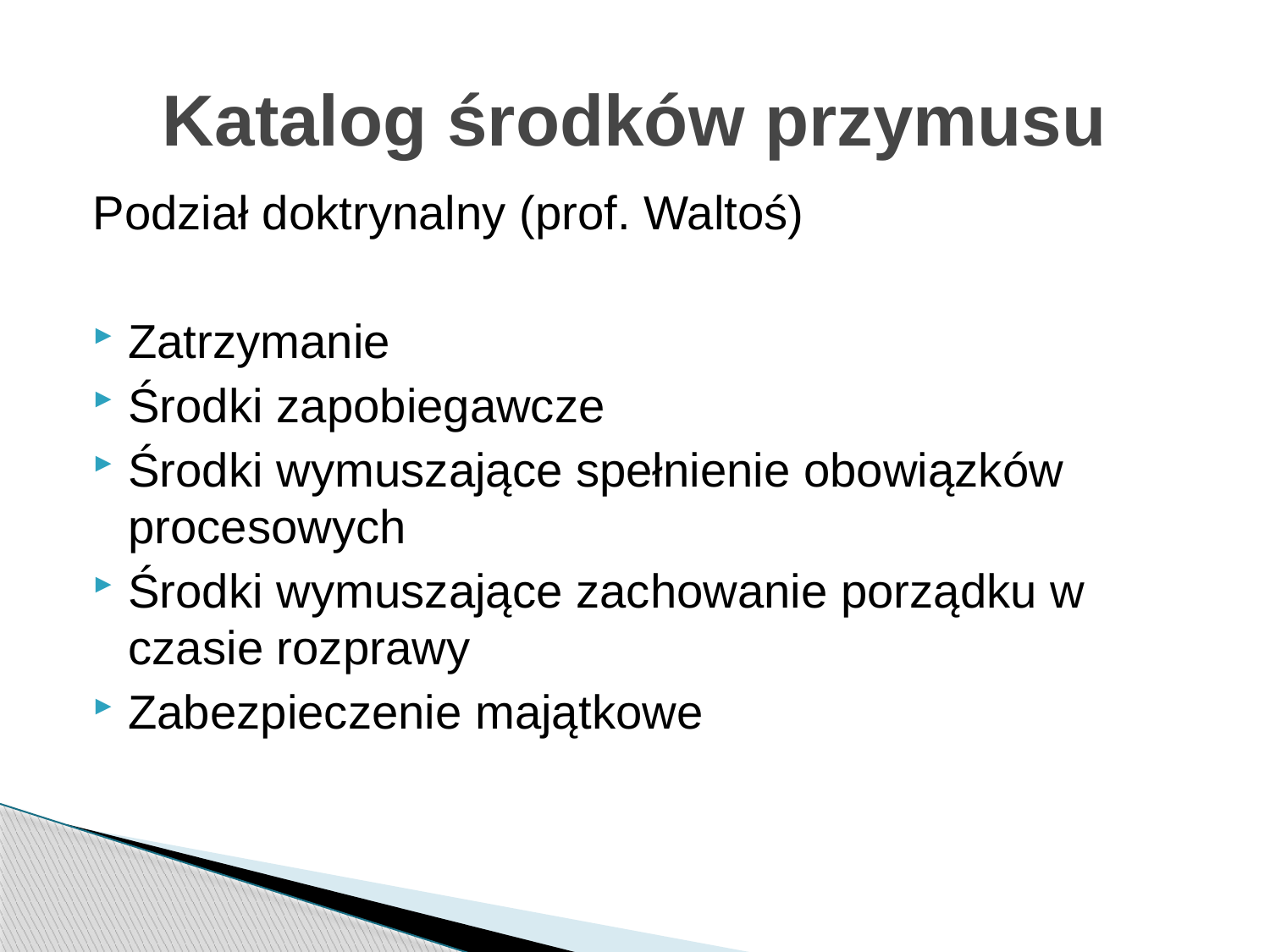

# Katalog środków przymusu
Podział doktrynalny (prof. Waltoś)

Zatrzymanie
Środki zapobiegawcze
Środki wymuszające spełnienie obowiązków procesowych
Środki wymuszające zachowanie porządku w czasie rozprawy
Zabezpieczenie majątkowe